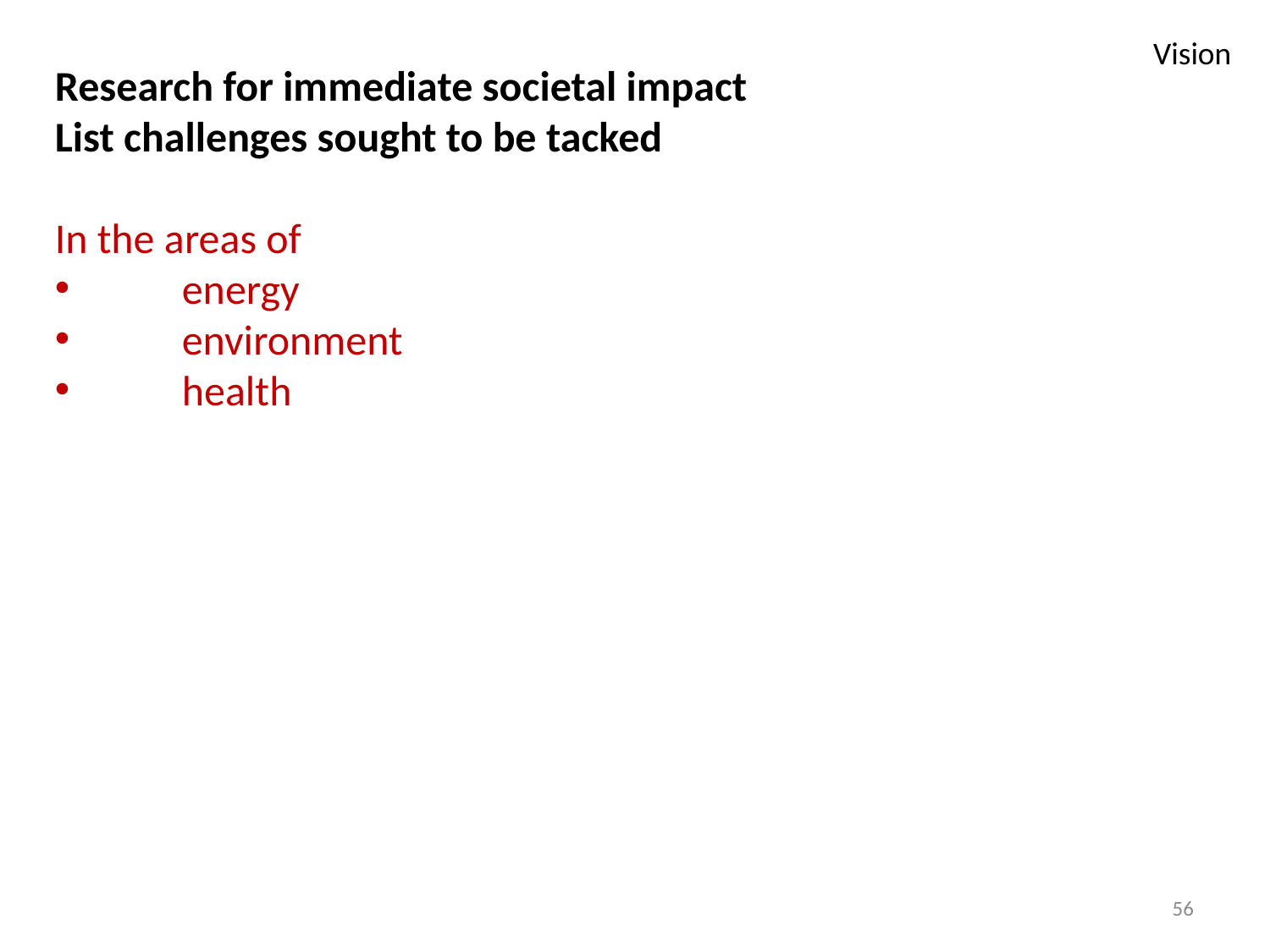

Vision
Research for immediate societal impact
List challenges sought to be tacked

In the areas of
	energy
	environment
	health
56